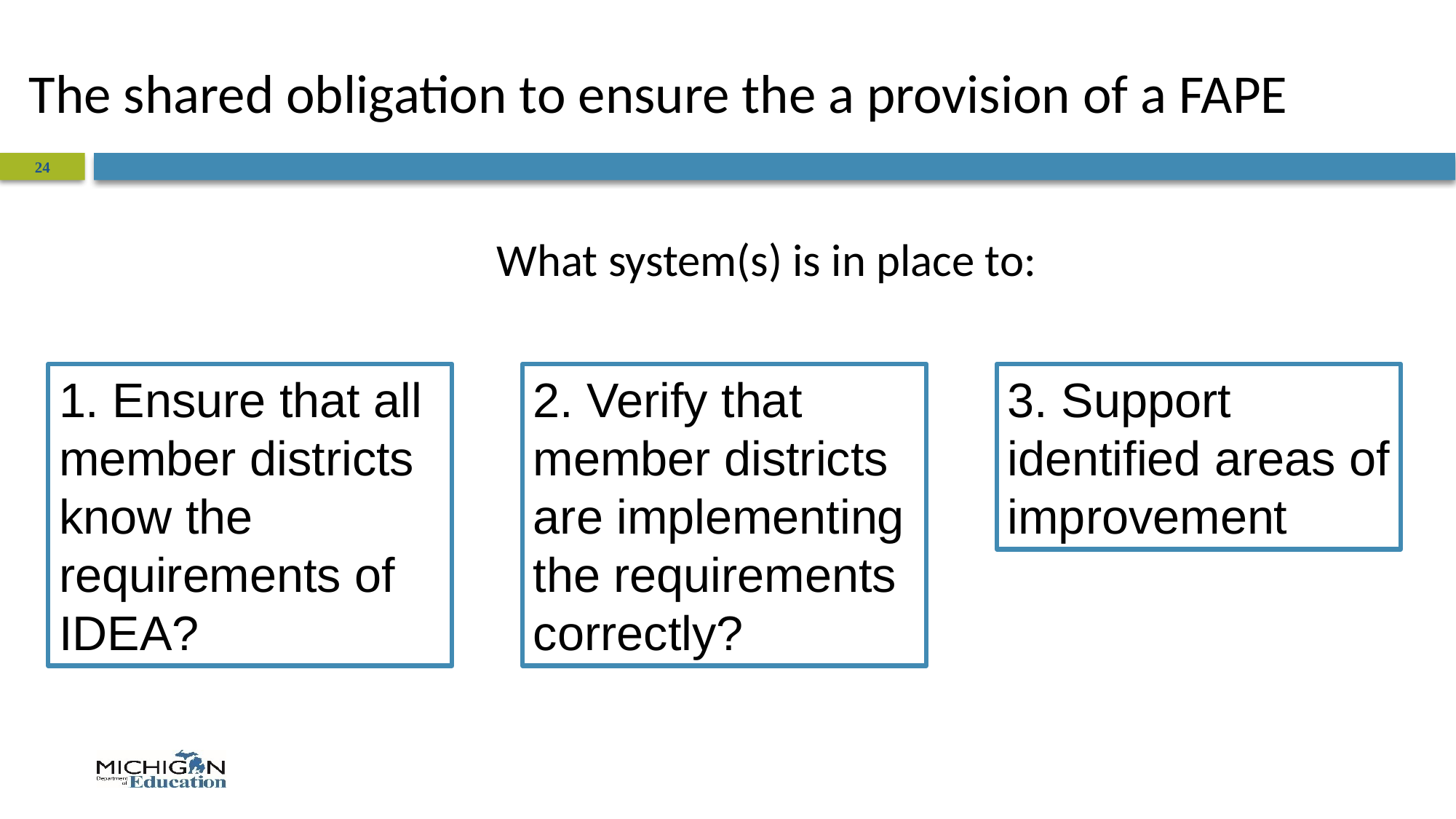

# The shared obligation to ensure the a provision of a FAPE
24
What system(s) is in place to:

1. Ensure that all member districts know the requirements of IDEA?
2. Verify that member districts are implementing the requirements correctly?
3. Support identified areas of improvement